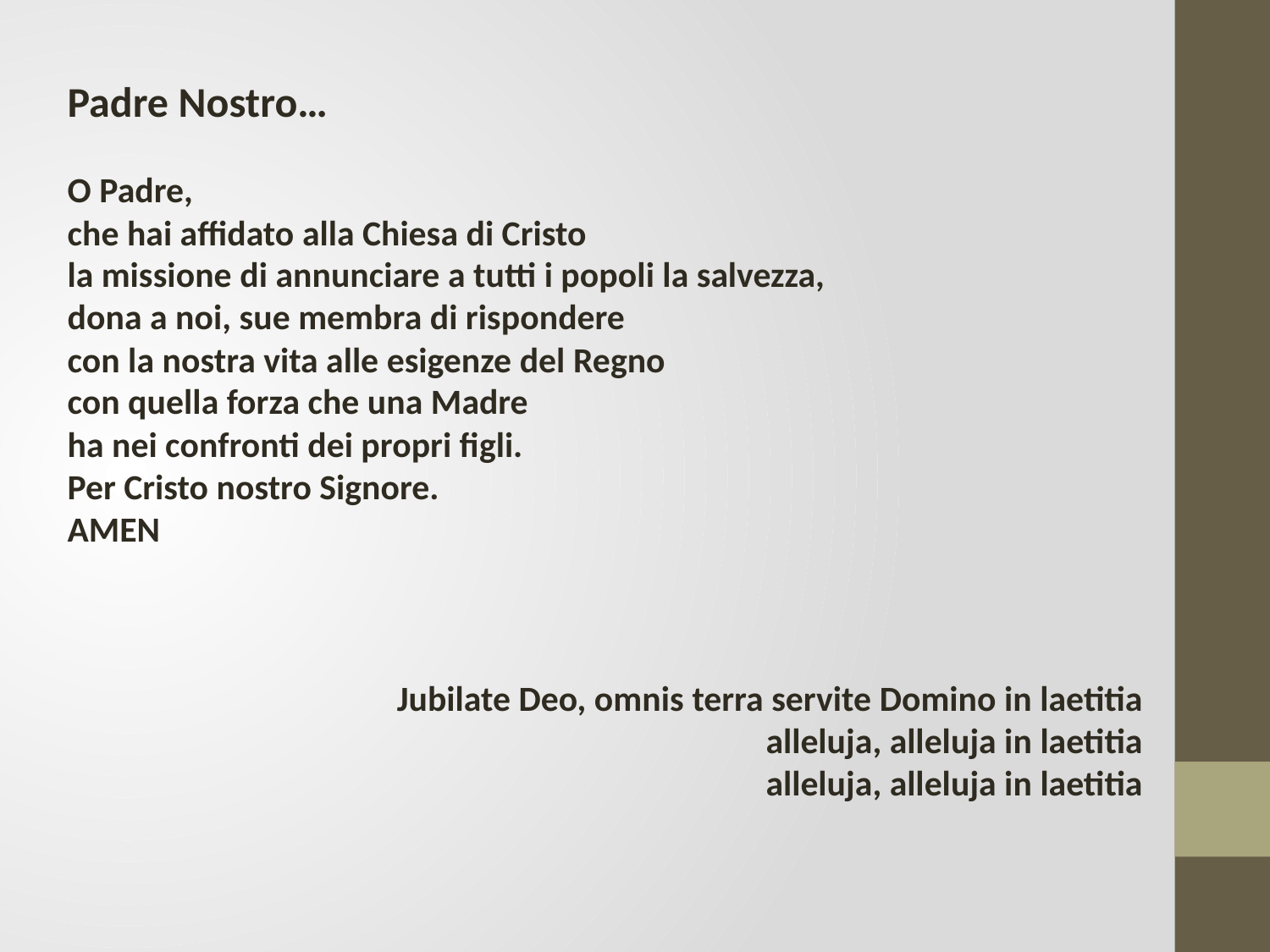

Padre Nostro…

O Padre,
che hai affidato alla Chiesa di Cristo
la missione di annunciare a tutti i popoli la salvezza,
dona a noi, sue membra di rispondere
con la nostra vita alle esigenze del Regno
con quella forza che una Madre
ha nei confronti dei propri figli.
Per Cristo nostro Signore.
AMEN

Jubilate Deo, omnis terra servite Domino in laetitia
alleluja, alleluja in laetitia
alleluja, alleluja in laetitia